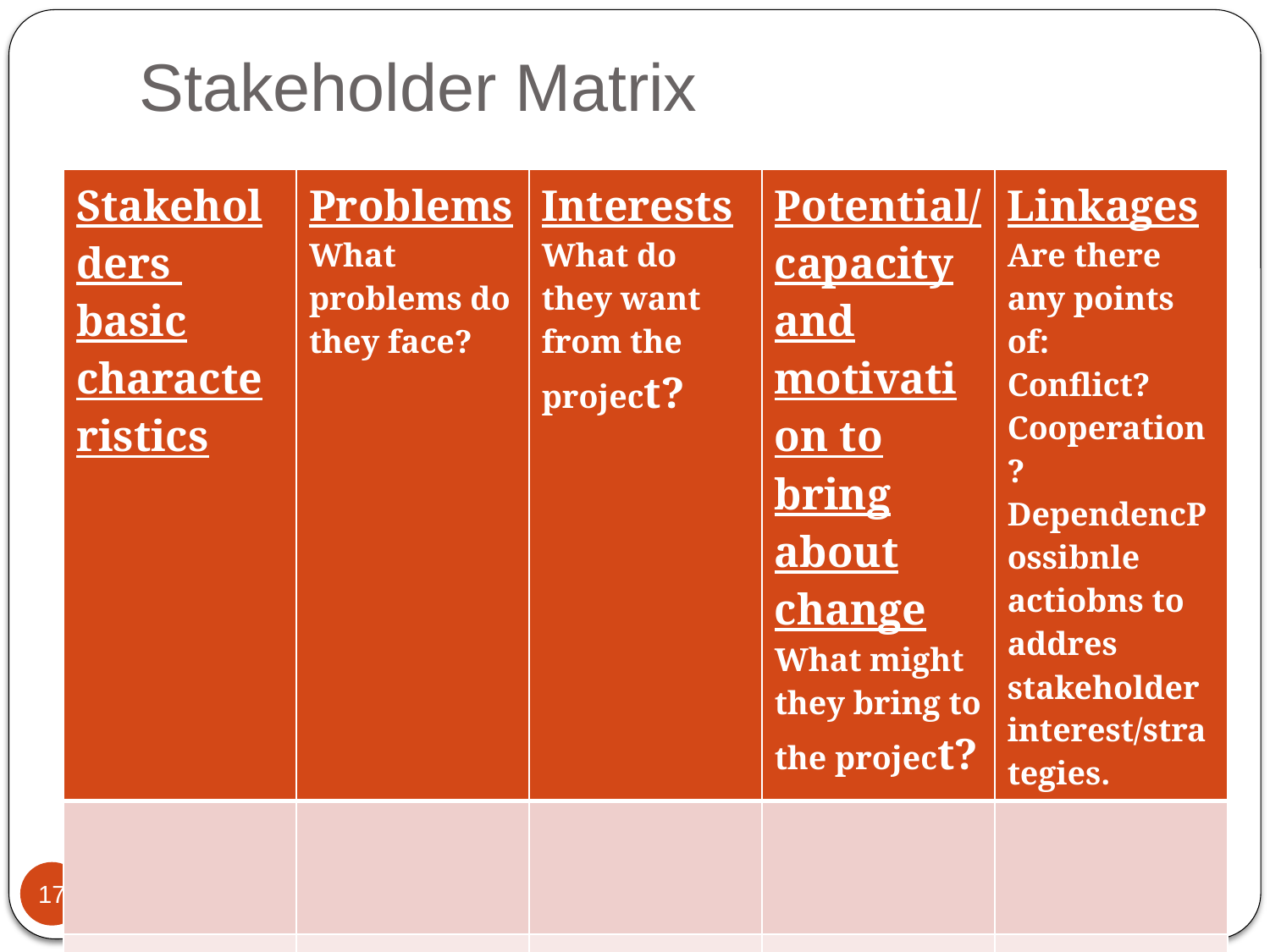

# Stakeholder Matrix
| Stakeholders basic characteristics | Problems What problems do they face? | Interests What do they want from the project? | Potential/capacity and motivation to bring about change What might they bring to the project? | Linkages Are there any points of: Conflict? Cooperation? DependencPossibnle actiobns to addres stakeholder interest/strategies. |
| --- | --- | --- | --- | --- |
|  |  |  |  |  |
|  |  |  |  |  |
|  |  |  |  |  |

17